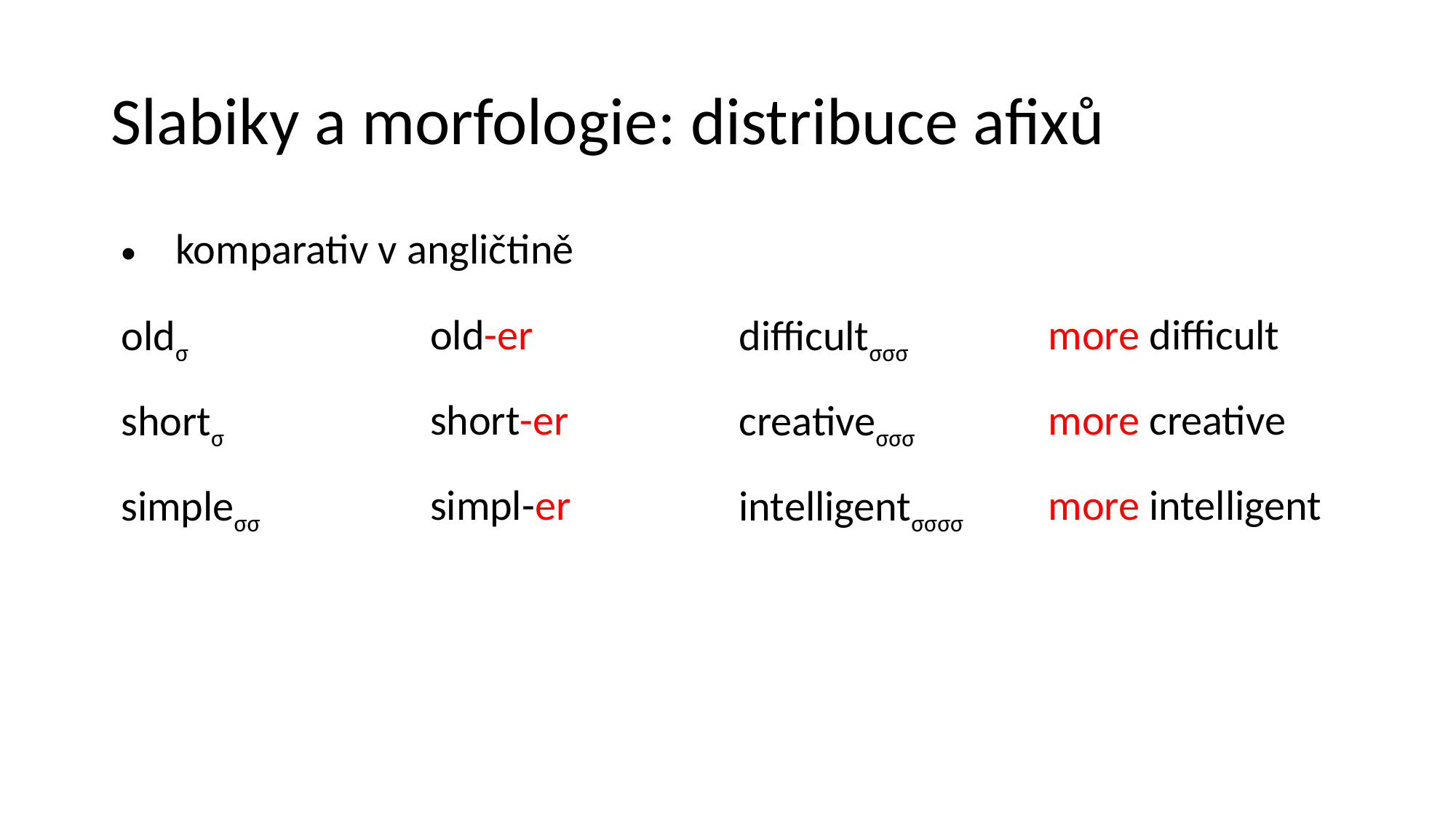

# Slabiky a morfologie: distribuce afixů

| komparativ v angličtině |  |  |  |
| --- | --- | --- | --- |
| oldσ | old-er | difficultσσσ | more difficult |
| shortσ | short-er | creativeσσσ | more creative |
| simpleσσ | simpl-er | intelligentσσσσ | more intelligent |
|  |  |  |  |
|  |  |  |  |